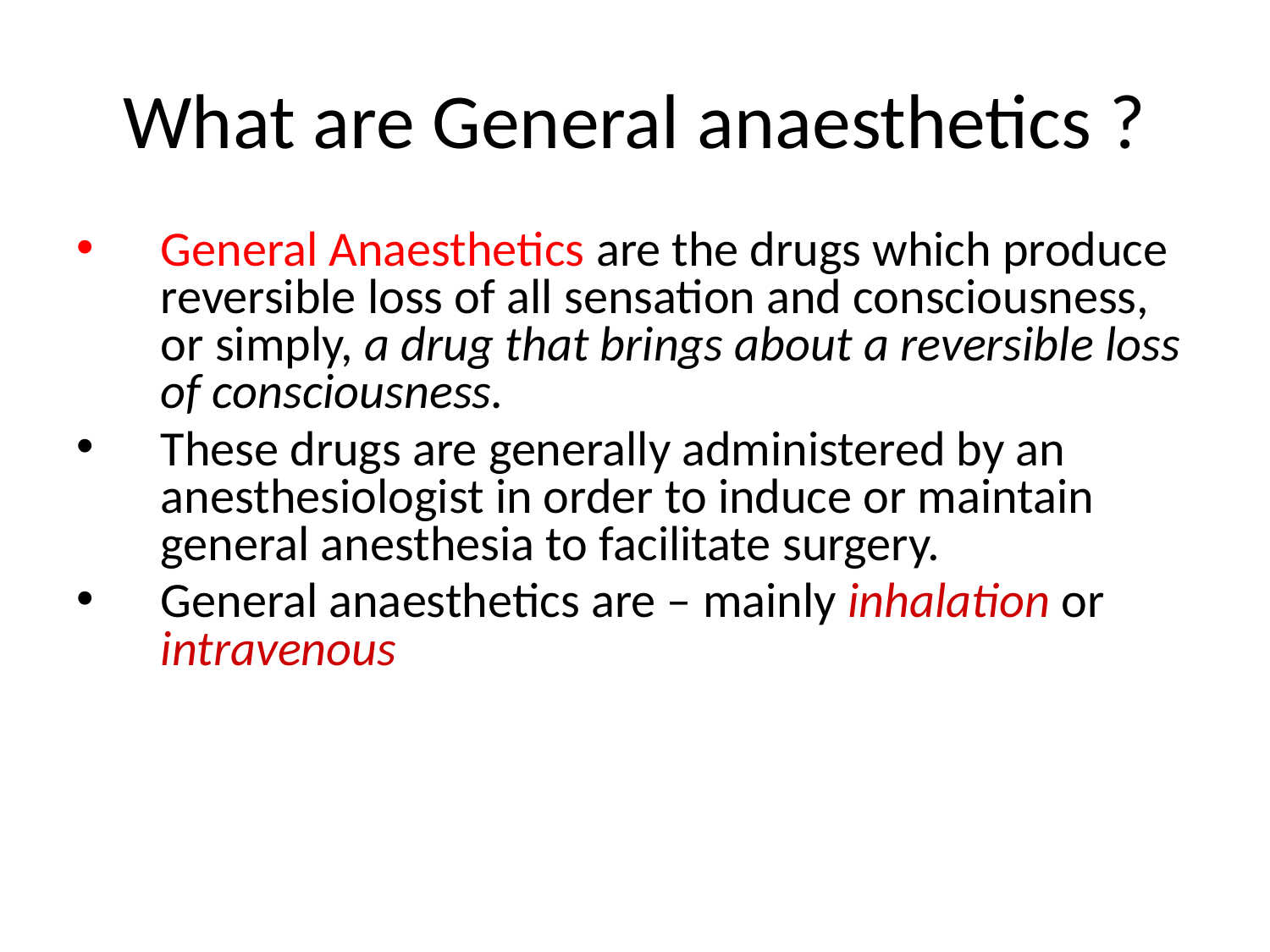

# What are General anaesthetics ?
General Anaesthetics are the drugs which produce reversible loss of all sensation and consciousness, or simply, a drug that brings about a reversible loss of consciousness.
These drugs are generally administered by an anesthesiologist in order to induce or maintain general anesthesia to facilitate surgery.
General anaesthetics are – mainly inhalation or intravenous